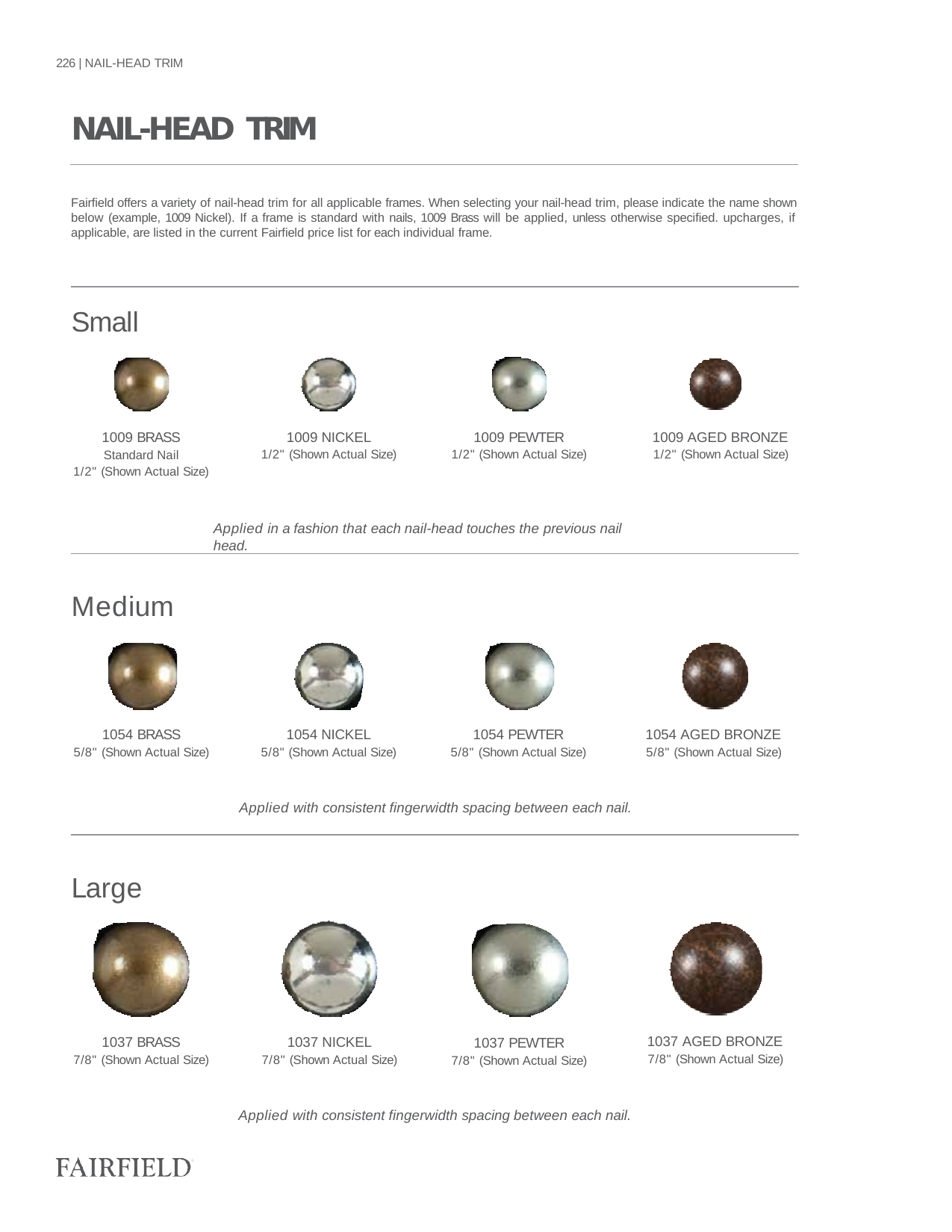

226 | NAIL-HEAD TRIM
NAIL-HEAD TRIM

Fairfield offers a variety of nail-head trim for all applicable frames. When selecting your nail-head trim, please indicate the name shown  below (example, 1009 Nickel). If a frame is standard with nails, 1009 Brass will be applied, unless otherwise specified. upcharges, if  applicable, are listed in the current Fairfield price list for each individual frame.

Small

1009 BRASS
Standard Nail
1/2" (Shown Actual Size)
1009 NICKEL
1/2" (Shown Actual Size)
1009 PEWTER
1/2" (Shown Actual Size)
1009 AGED BRONZE
1/2" (Shown Actual Size)
Applied in a fashion that each nail-head touches the previous nail head.

Medium

1054 BRASS
5/8" (Shown Actual Size)
1054 NICKEL
5/8" (Shown Actual Size)
1054 PEWTER
5/8" (Shown Actual Size)
1054 AGED BRONZE
5/8" (Shown Actual Size)
Applied with consistent fingerwidth spacing between each nail.

Large

1037 AGED BRONZE
7/8" (Shown Actual Size)
1037 BRASS
7/8" (Shown Actual Size)
1037 NICKEL
7/8" (Shown Actual Size)
1037 PEWTER
7/8" (Shown Actual Size)
Applied with consistent fingerwidth spacing between each nail.